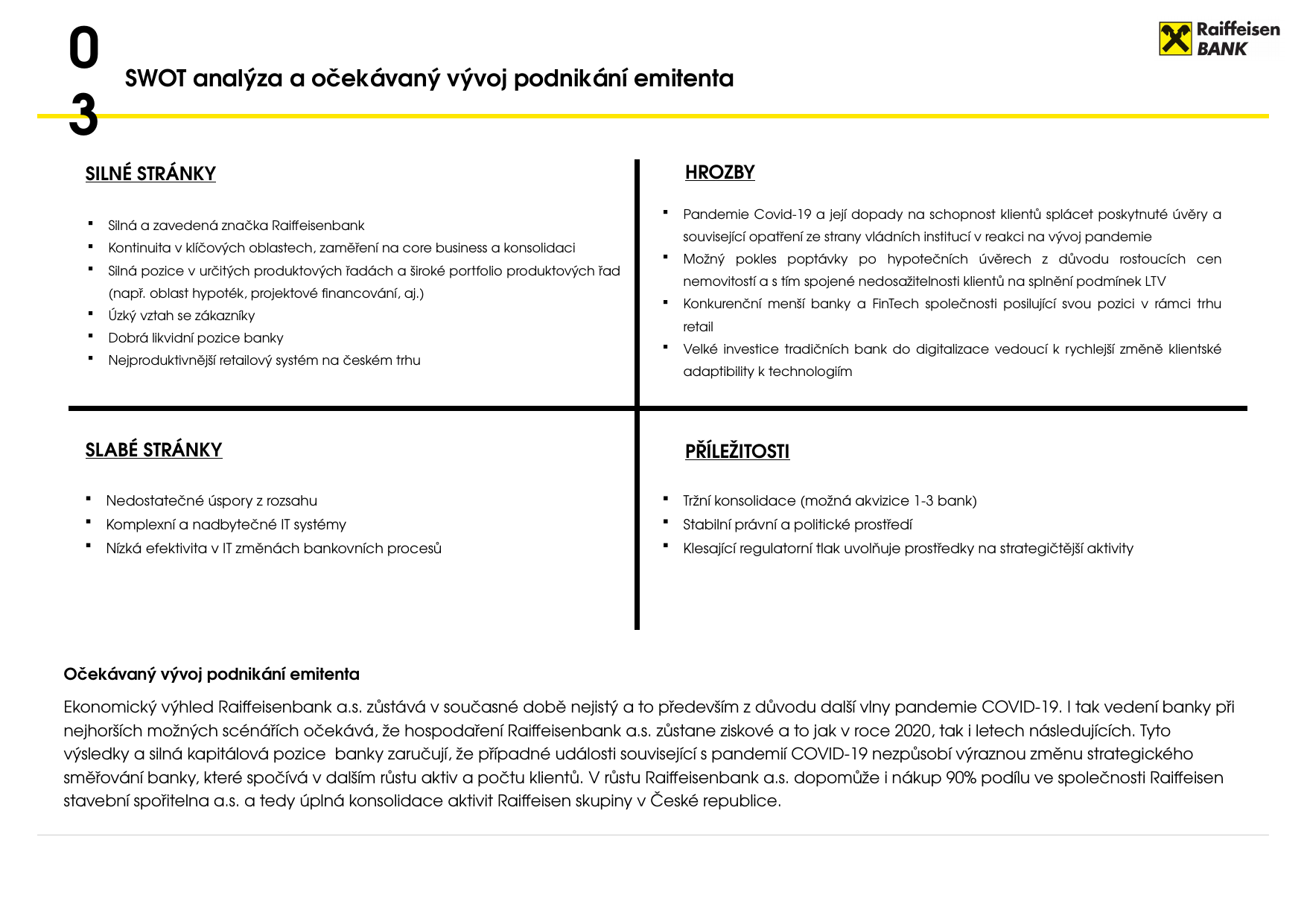

03
# SWOT analýza a očekávaný vývoj podnikání emitenta
HROZBY
Silné stránky
Pandemie Covid-19 a její dopady na schopnost klientů splácet poskytnuté úvěry a související opatření ze strany vládních institucí v reakci na vývoj pandemie
Možný pokles poptávky po hypotečních úvěrech z důvodu rostoucích cen nemovitostí a s tím spojené nedosažitelnosti klientů na splnění podmínek LTV
Konkurenční menší banky a FinTech společnosti posilující svou pozici v rámci trhu retail
Velké investice tradičních bank do digitalizace vedoucí k rychlejší změně klientské adaptibility k technologiím

Silná a zavedená značka Raiffeisenbank
Kontinuita v klíčových oblastech, zaměření na core business a konsolidaci
Silná pozice v určitých produktových řadách a široké portfolio produktových řad (např. oblast hypoték, projektové financování, aj.)
Úzký vztah se zákazníky
Dobrá likvidní pozice banky
Nejproduktivnější retailový systém na českém trhu
Slabé stránky
PŘÍLEŽITOSTI
Nedostatečné úspory z rozsahu
Komplexní a nadbytečné IT systémy
Nízká efektivita v IT změnách bankovních procesů

Tržní konsolidace (možná akvizice 1-3 bank)
Stabilní právní a politické prostředí
Klesající regulatorní tlak uvolňuje prostředky na strategičtější aktivity
Očekávaný vývoj podnikání emitenta
Ekonomický výhled Raiffeisenbank a.s. zůstává v současné době nejistý a to především z důvodu další vlny pandemie COVID-19. I tak vedení banky při nejhorších možných scénářích očekává, že hospodaření Raiffeisenbank a.s. zůstane ziskové a to jak v roce 2020, tak i letech následujících. Tyto výsledky a silná kapitálová pozice  banky zaručují, že případné události související s pandemií COVID-19 nezpůsobí výraznou změnu strategického směřování banky, které spočívá v dalším růstu aktiv a počtu klientů. V růstu Raiffeisenbank a.s. dopomůže i nákup 90% podílu ve společnosti Raiffeisen stavební spořitelna a.s. a tedy úplná konsolidace aktivit Raiffeisen skupiny v České republice.
10/5/2020